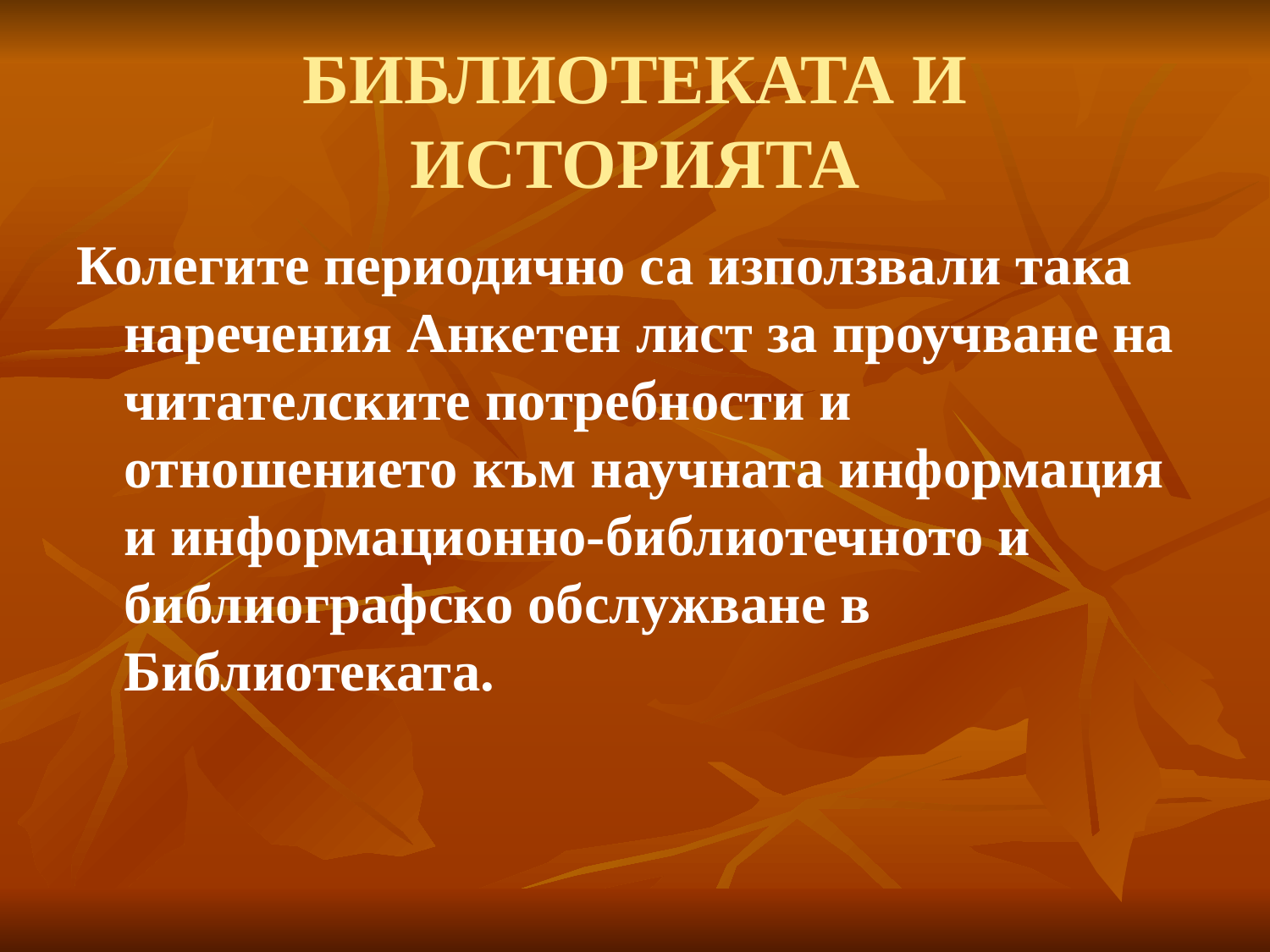

# БИБЛИОТЕКАТА И ИСТОРИЯТА
Колегите периодично са използвали така наречения Анкетен лист за проучване на читателските потребности и отношението към научната информация и информационно-библиотечното и библиографско обслужване в Библиотеката.